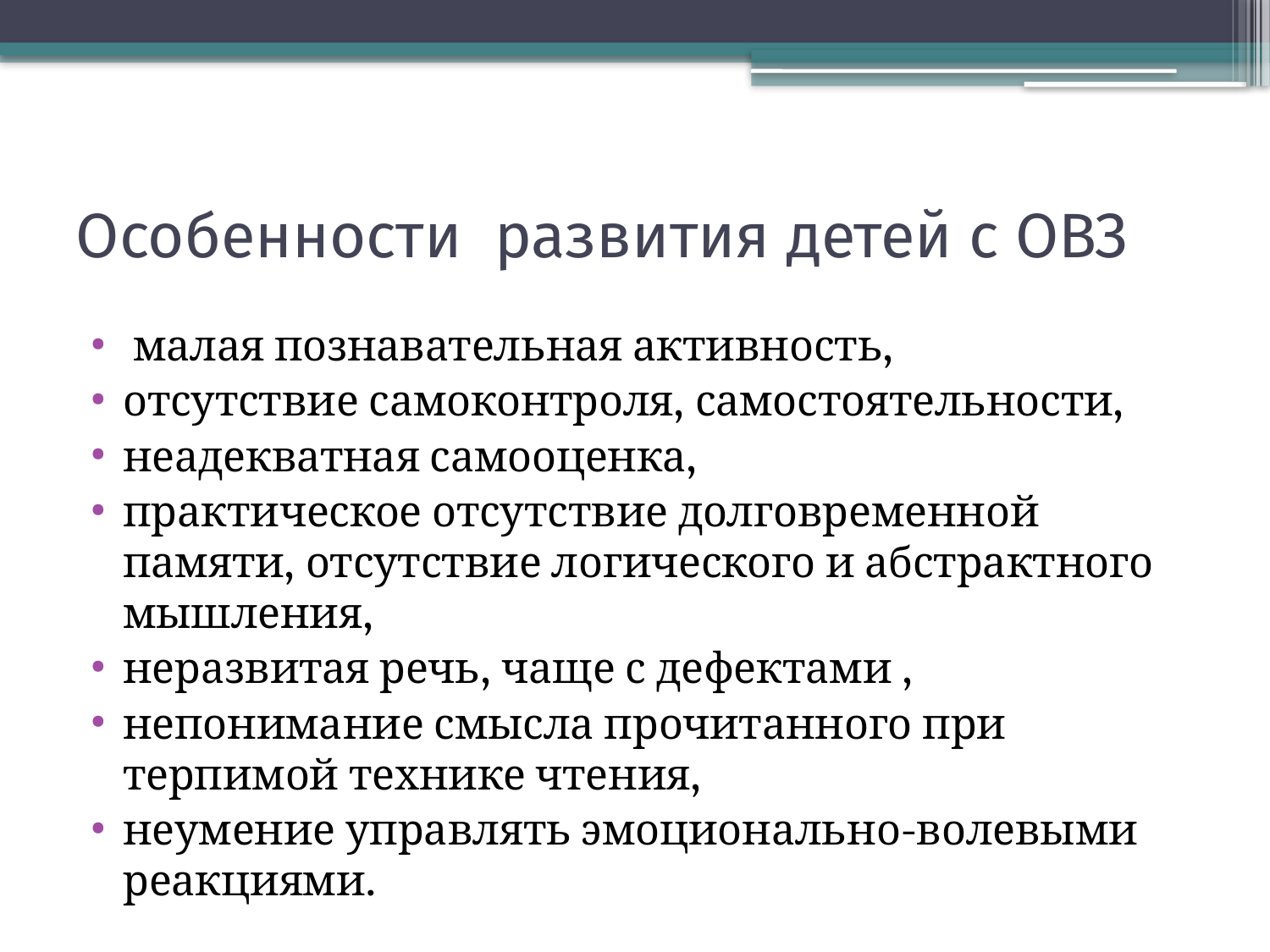

# Особенности  развития детей с ОВЗ
 малая познавательная активность,
отсутствие самоконтроля, самостоятельности,
неадекватная самооценка,
практическое отсутствие долговременной памяти, отсутствие логического и абстрактного мышления,
неразвитая речь, чаще с дефектами ,
непонимание смысла прочитанного при терпимой технике чтения,
неумение управлять эмоционально-волевыми реакциями.